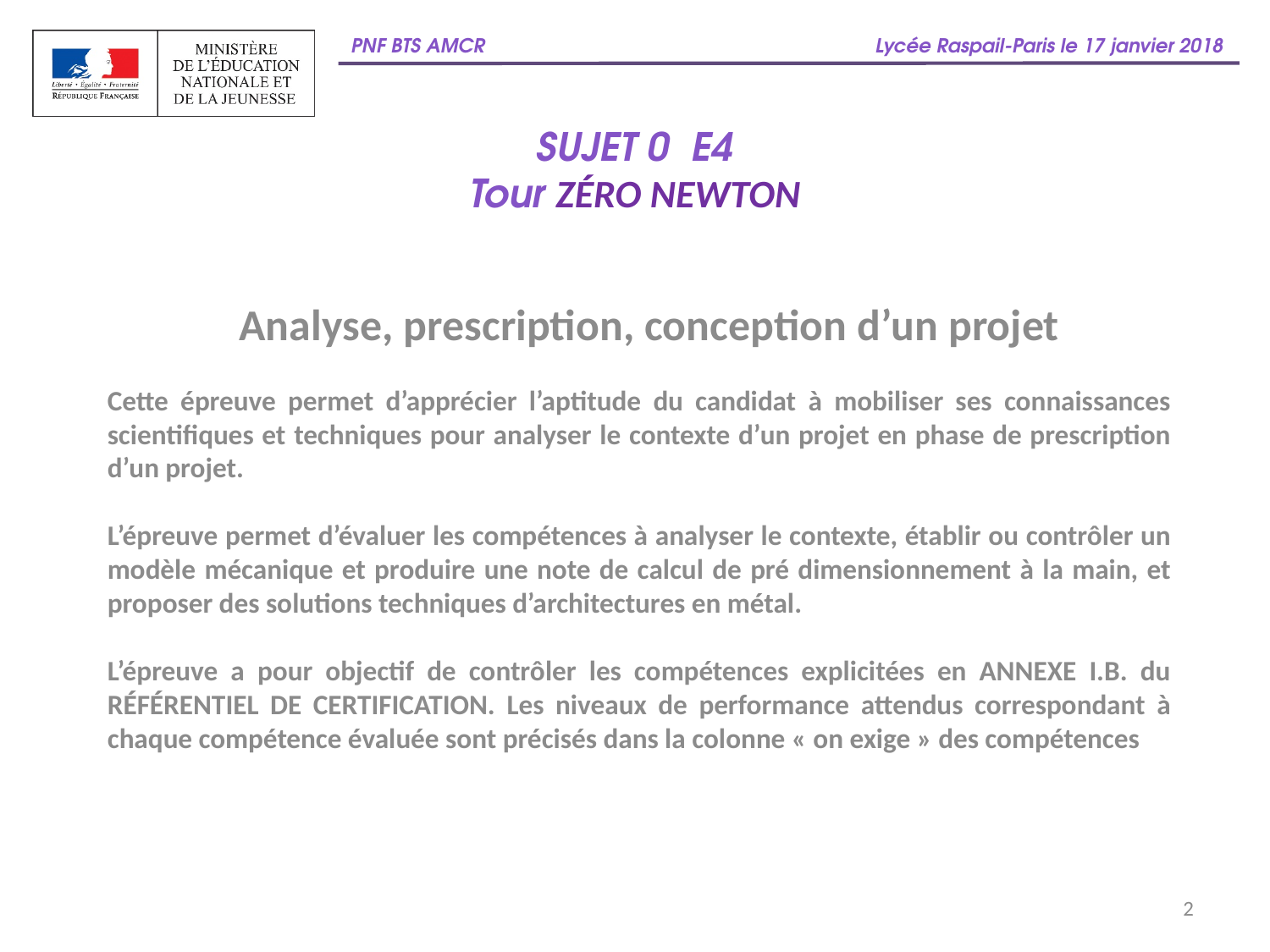

# SUJET 0  E4 Tour ZÉRO NEWTON

Analyse, prescription, conception d’un projet

Cette épreuve permet d’apprécier l’aptitude du candidat à mobiliser ses connaissances scientifiques et techniques pour analyser le contexte d’un projet en phase de prescription d’un projet.

L’épreuve permet d’évaluer les compétences à analyser le contexte, établir ou contrôler un modèle mécanique et produire une note de calcul de pré dimensionnement à la main, et proposer des solutions techniques d’architectures en métal.

L’épreuve a pour objectif de contrôler les compétences explicitées en ANNEXE I.B. du RÉFÉRENTIEL DE CERTIFICATION. Les niveaux de performance attendus correspondant à chaque compétence évaluée sont précisés dans la colonne « on exige » des compétences
2